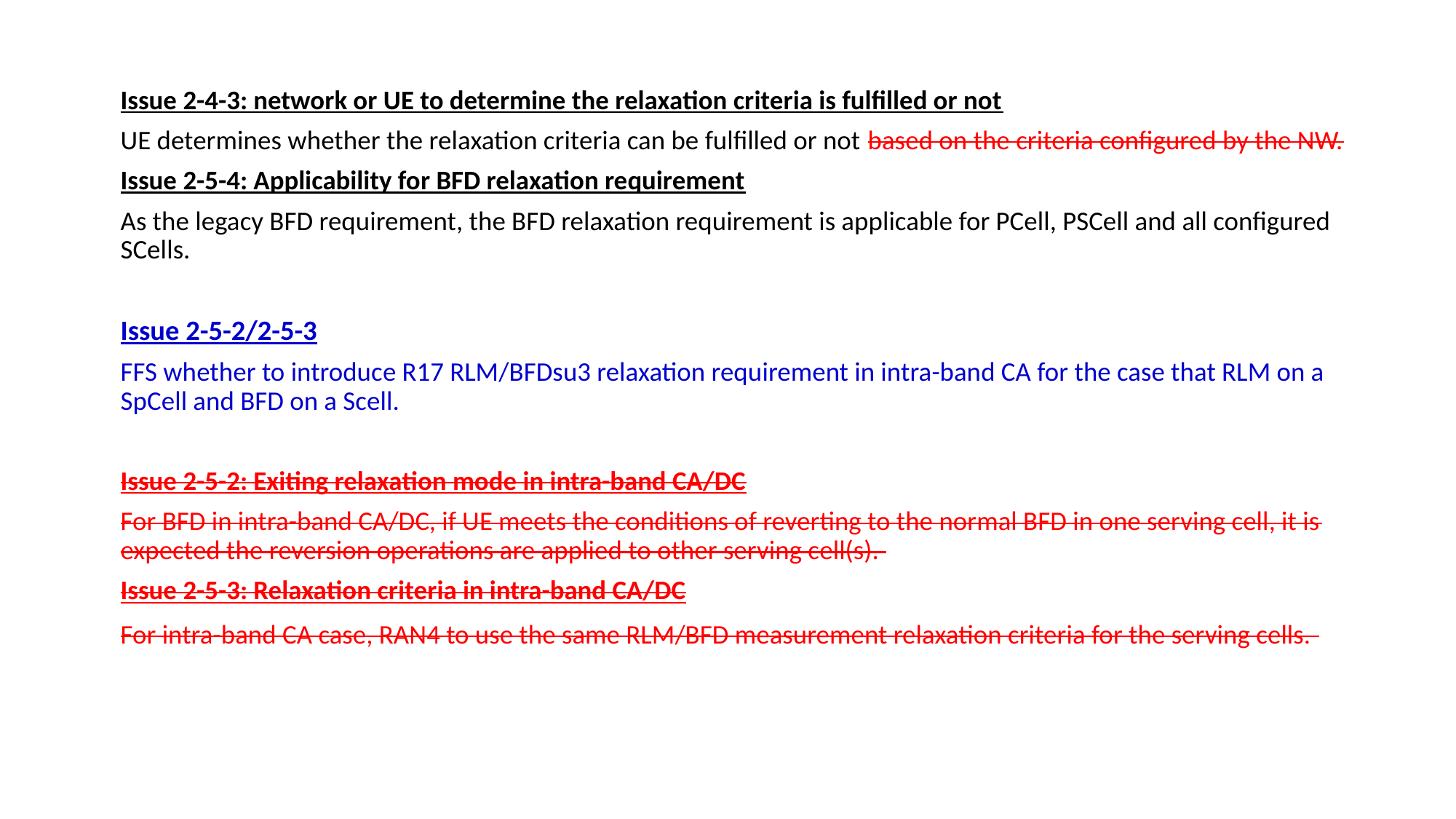

Issue 2-4-3: network or UE to determine the relaxation criteria is fulfilled or not
UE determines whether the relaxation criteria can be fulfilled or not based on the criteria configured by the NW.
Issue 2-5-4: Applicability for BFD relaxation requirement
As the legacy BFD requirement, the BFD relaxation requirement is applicable for PCell, PSCell and all configured SCells.

Issue 2-5-2/2-5-3
FFS whether to introduce R17 RLM/BFDsu3 relaxation requirement in intra-band CA for the case that RLM on a SpCell and BFD on a Scell.

Issue 2-5-2: Exiting relaxation mode in intra-band CA/DC
For BFD in intra-band CA/DC, if UE meets the conditions of reverting to the normal BFD in one serving cell, it is expected the reversion operations are applied to other serving cell(s).
Issue 2-5-3: Relaxation criteria in intra-band CA/DC
For intra-band CA case, RAN4 to use the same RLM/BFD measurement relaxation criteria for the serving cells.